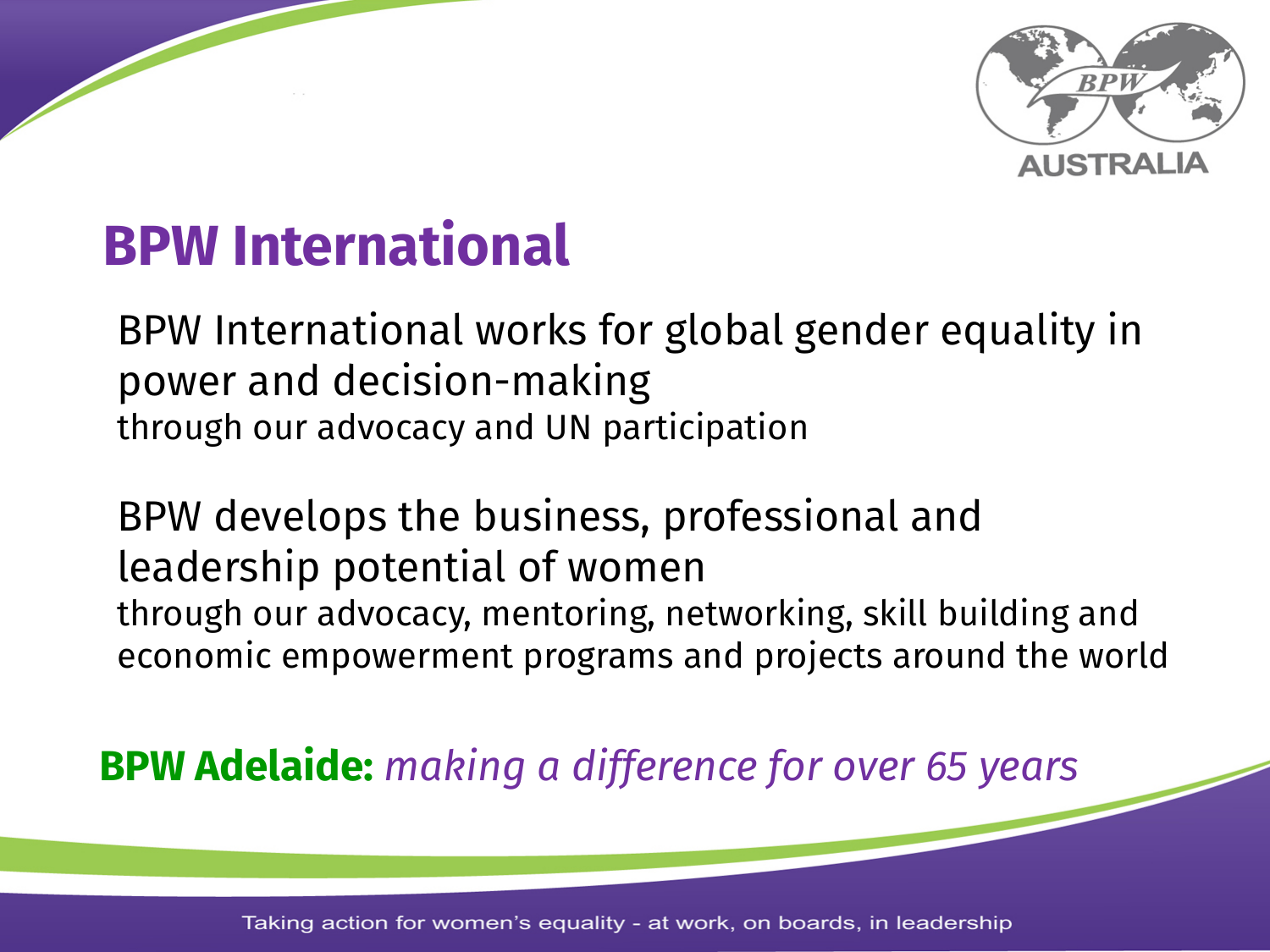

#
BPW International
BPW International works for global gender equality in power and decision-making
through our advocacy and UN participation

BPW develops the business, professional and leadership potential of women
through our advocacy, mentoring, networking, skill building and economic empowerment programs and projects around the world
BPW Adelaide: making a difference for over 65 years